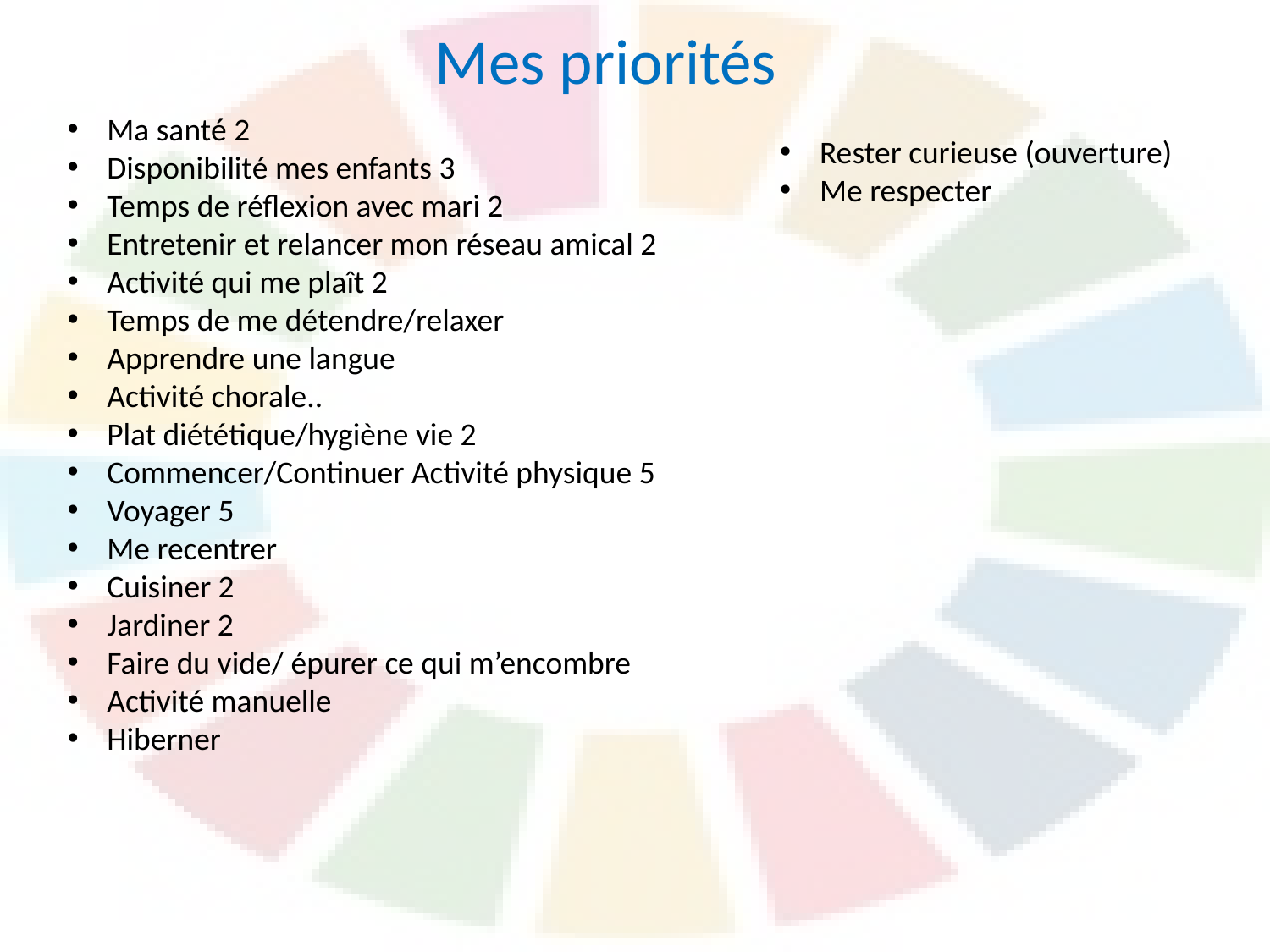

Mes priorités
Ma santé 2
Disponibilité mes enfants 3
Temps de réflexion avec mari 2
Entretenir et relancer mon réseau amical 2
Activité qui me plaît 2
Temps de me détendre/relaxer
Apprendre une langue
Activité chorale..
Plat diététique/hygiène vie 2
Commencer/Continuer Activité physique 5
Voyager 5
Me recentrer
Cuisiner 2
Jardiner 2
Faire du vide/ épurer ce qui m’encombre
Activité manuelle
Hiberner

Rester curieuse (ouverture)
Me respecter